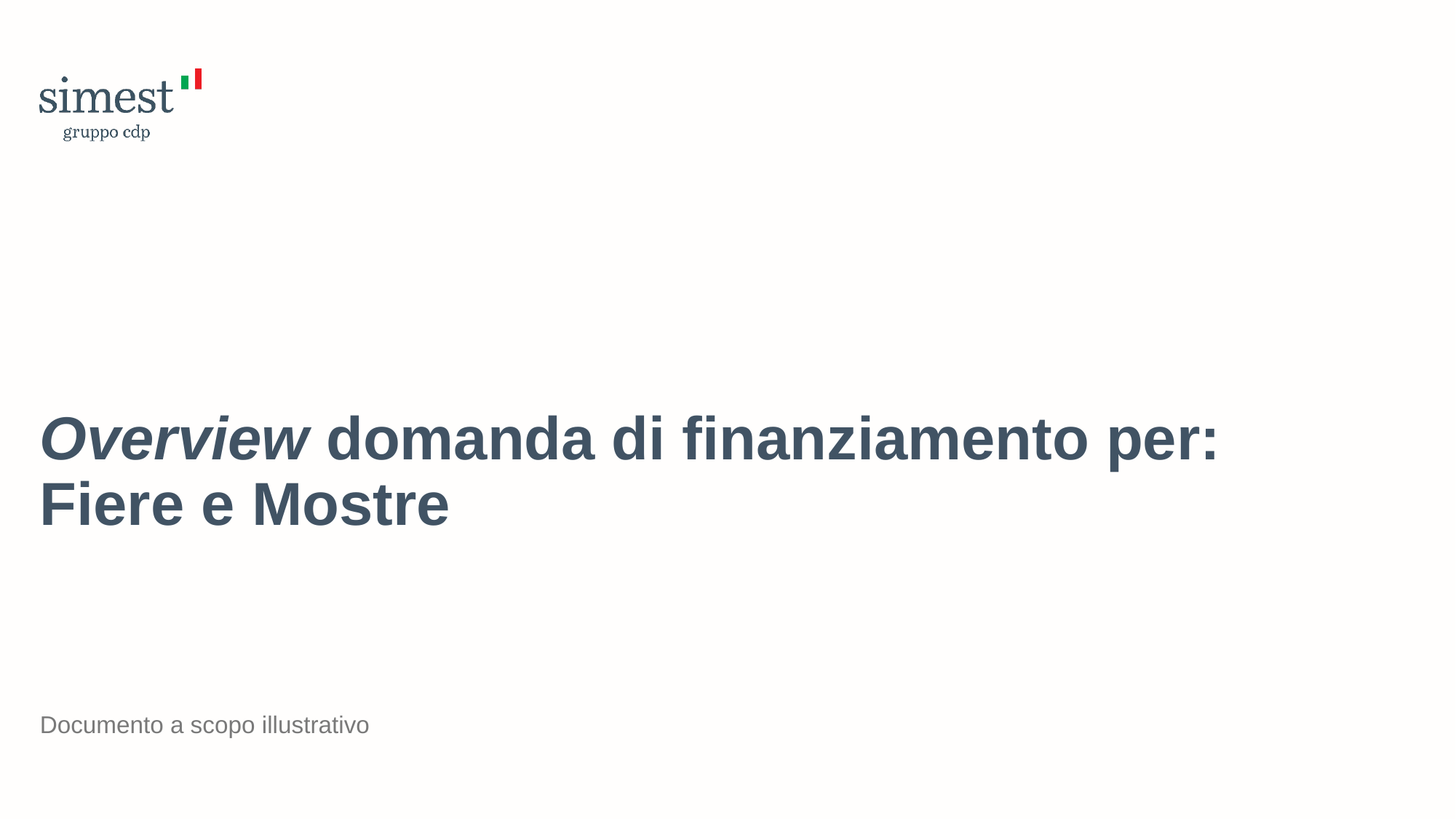

Overview domanda di finanziamento per: Fiere e Mostre
Documento a scopo illustrativo